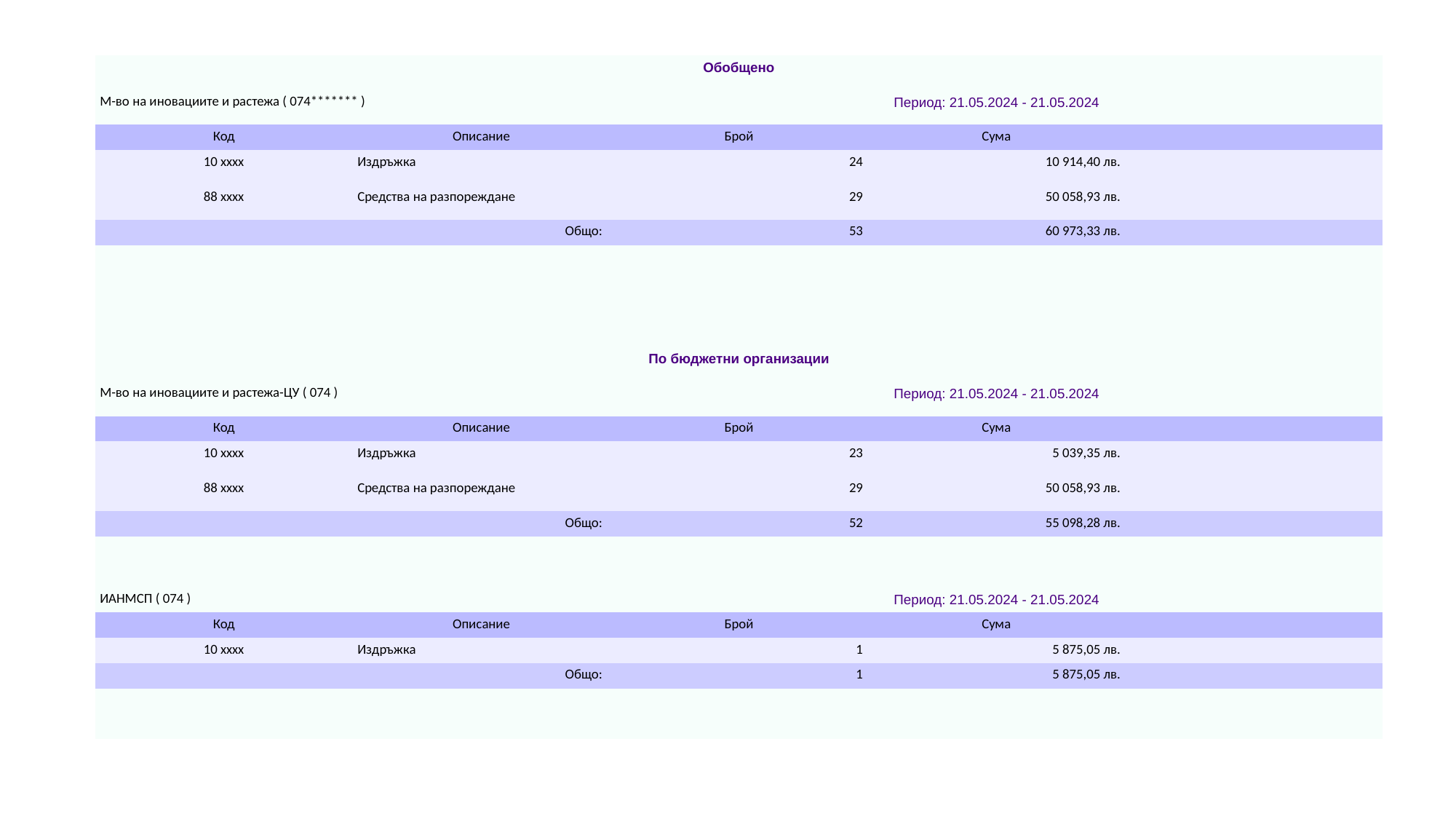

| Обобщено |  |  |  |  |
| --- | --- | --- | --- | --- |
| М-во на иновациите и растежа ( 074\*\*\*\*\*\*\* ) |  | Период: 21.05.2024 - 21.05.2024 |  |  |
| Код | Описание | Брой | Сума |  |
| 10 xxxx | Издръжка | 24 | 10 914,40 лв. |  |
| 88 xxxx | Средства на разпореждане | 29 | 50 058,93 лв. |  |
| Общо: |  | 53 | 60 973,33 лв. |  |
|  |  |  |  |  |
|  |  |  |  |  |
|  |  |  |  |  |
|  |  |  |  |  |
| По бюджетни организации |  |  |  |  |
| М-во на иновациите и растежа-ЦУ ( 074 ) |  | Период: 21.05.2024 - 21.05.2024 |  |  |
| Код | Описание | Брой | Сума |  |
| 10 xxxx | Издръжка | 23 | 5 039,35 лв. |  |
| 88 xxxx | Средства на разпореждане | 29 | 50 058,93 лв. |  |
| Общо: |  | 52 | 55 098,28 лв. |  |
|  |  |  |  |  |
|  |  |  |  |  |
| ИАНМСП ( 074 ) |  | Период: 21.05.2024 - 21.05.2024 |  |  |
| Код | Описание | Брой | Сума |  |
| 10 xxxx | Издръжка | 1 | 5 875,05 лв. |  |
| Общо: |  | 1 | 5 875,05 лв. |  |
|  |  |  |  |  |
|  |  |  |  |  |
#